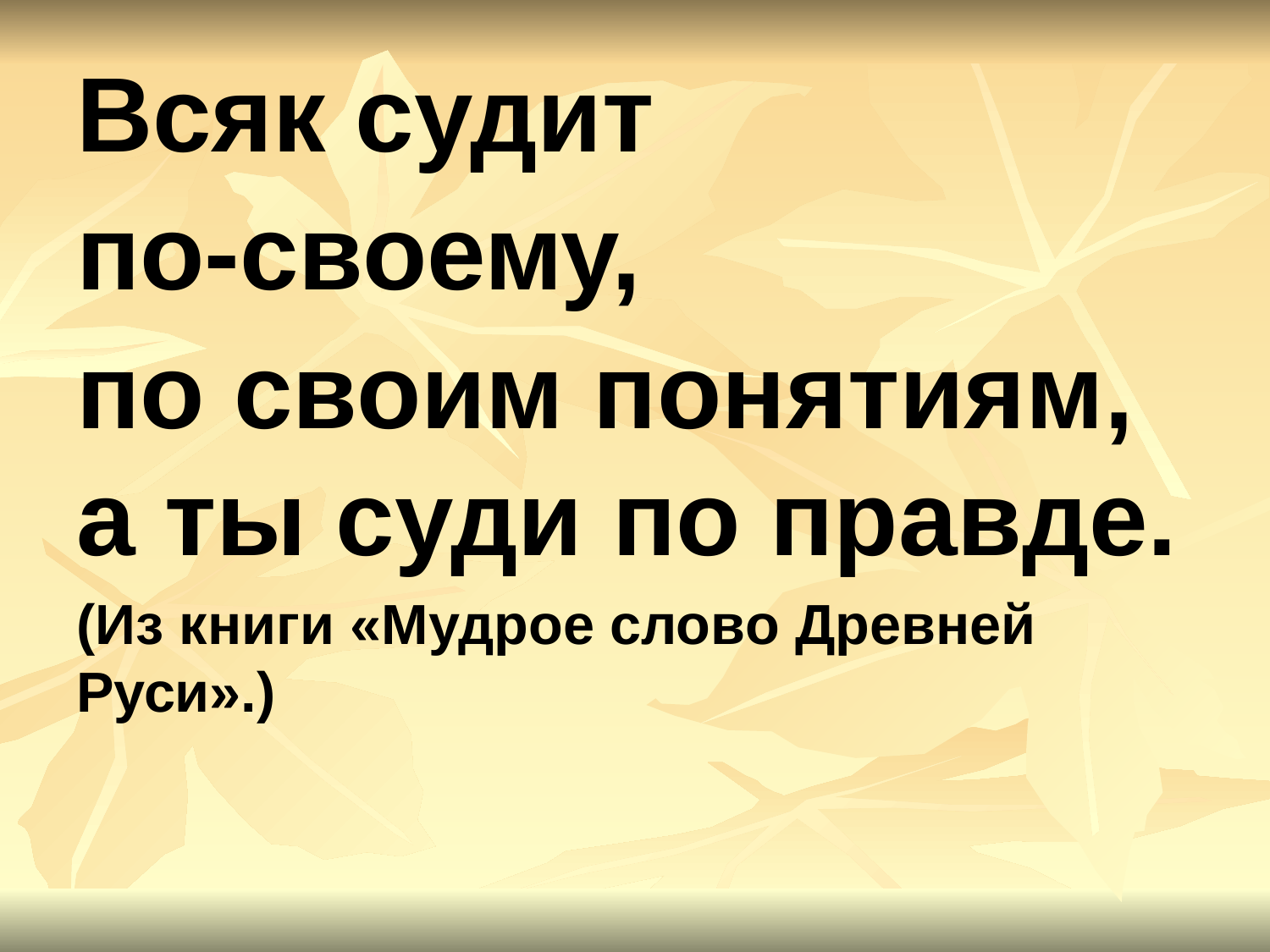

Всяк судит
по-своему,
по своим понятиям, а ты суди по правде.
(Из книги «Мудрое слово Древней Руси».)